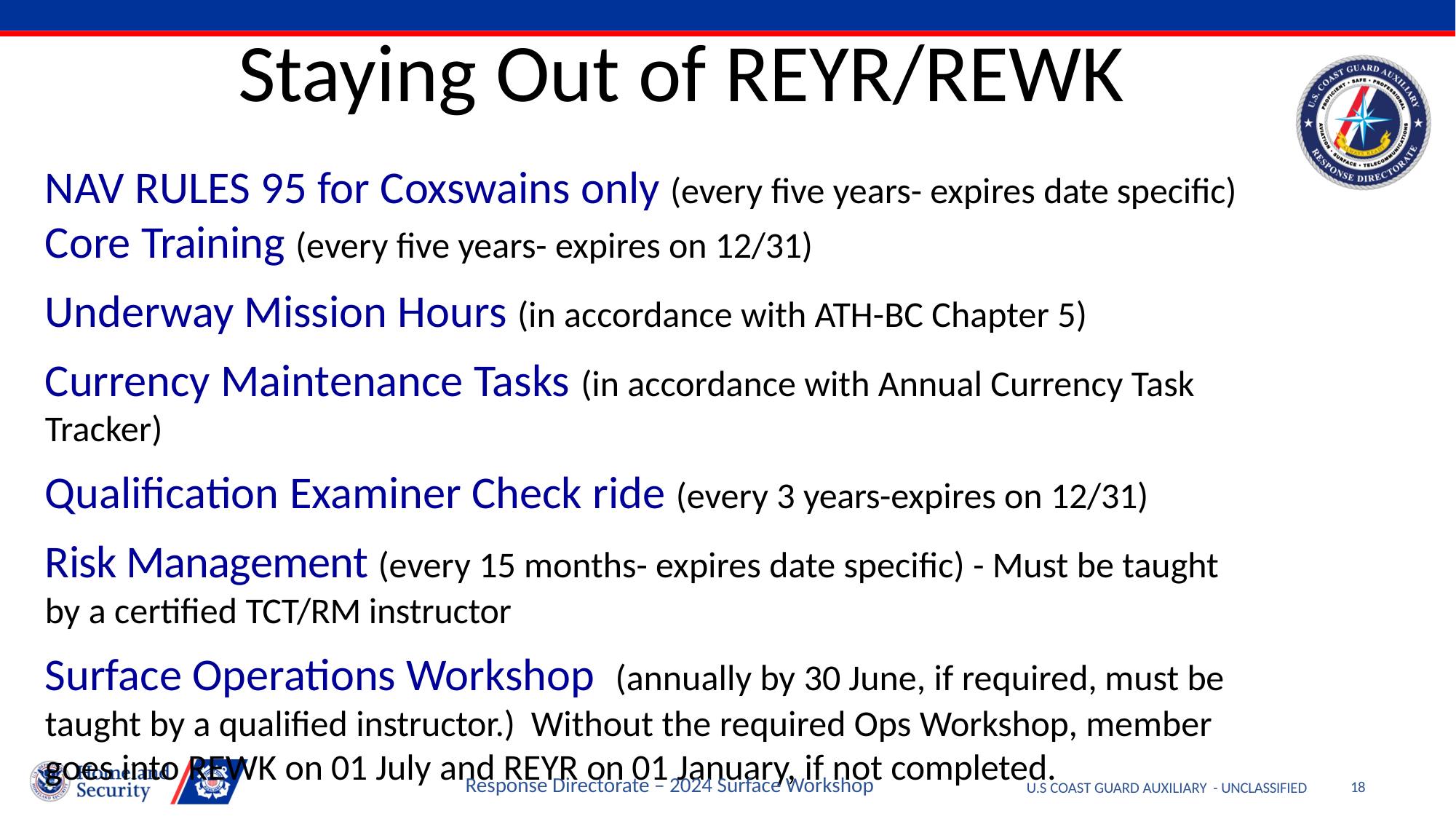

# Staying Out of REYR/REWK
NAV RULES 95 for Coxswains only (every five years- expires date specific)
Core Training (every five years- expires on 12/31)

Underway Mission Hours (in accordance with ATH-BC Chapter 5)

Currency Maintenance Tasks (in accordance with Annual Currency Task Tracker)

Qualification Examiner Check ride (every 3 years-expires on 12/31)

Risk Management (every 15 months- expires date specific) - Must be taught by a certified TCT/RM instructor

Surface Operations Workshop  (annually by 30 June, if required, must be taught by a qualified instructor.)  Without the required Ops Workshop, member goes into REWK on 01 July and REYR on 01 January, if not completed.
Response Directorate – 2024 Surface Workshop
U.S COAST GUARD AUXILIARY - UNCLASSIFIED
18